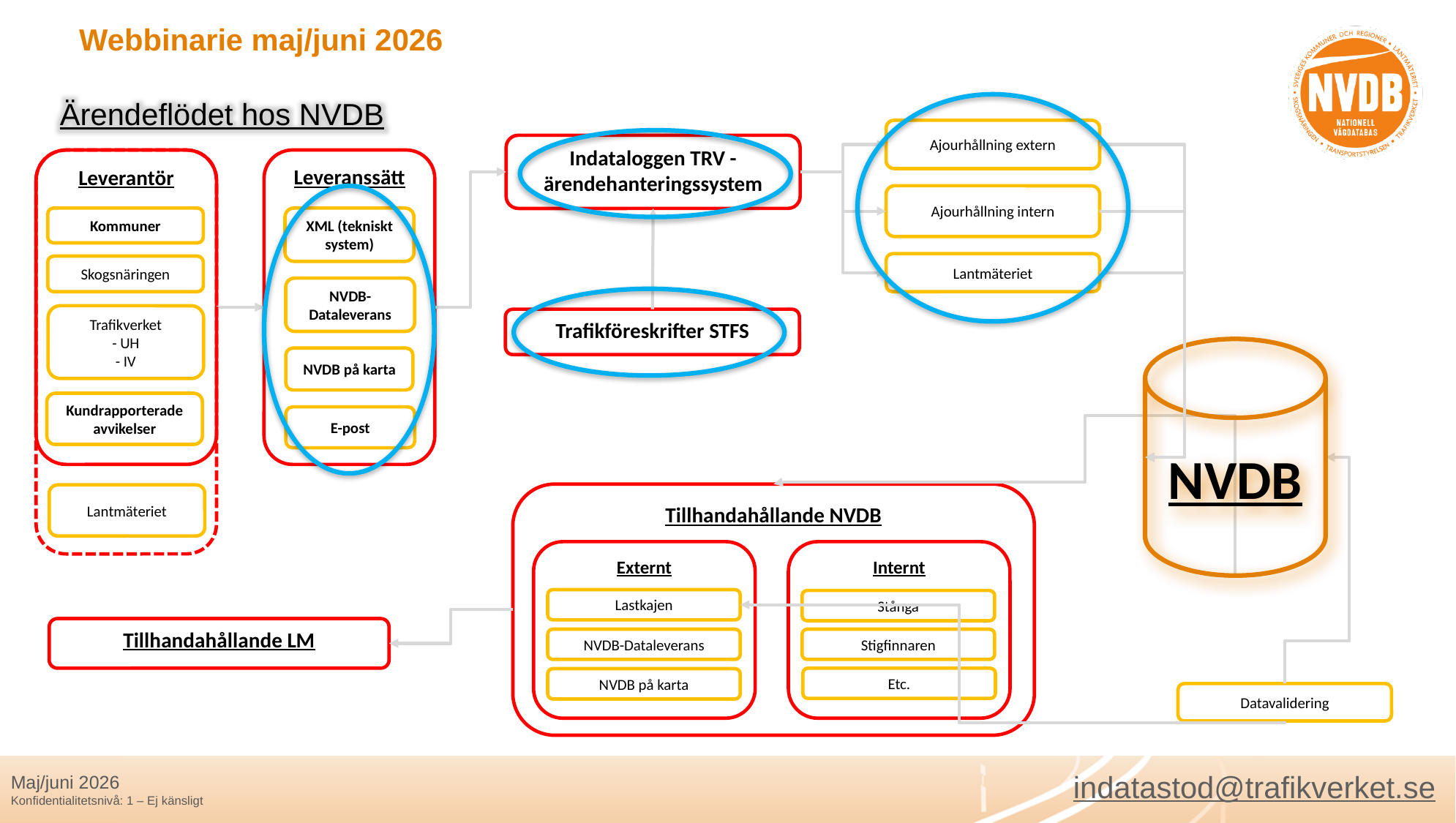

Webbinarie maj/juni 2026
Ärendeflödet hos NVDB

Ajourhållning extern

Indataloggen TRV - ärendehanteringssystem
Leverantör

Leveranssätt

Ajourhållning intern
Kommuner
XML (tekniskt system)
Lantmäteriet
Skogsnäringen
NVDB-Dataleverans

Trafikverket
- UH
- IV
Trafikföreskrifter STFS
NVDB
NVDB på karta
Kundrapporterade avvikelser
E-post
Tillhandahållande NVDB
Lantmäteriet
Externt
Internt
Lastkajen
Stånga
Tillhandahållande LM
Stigfinnaren
NVDB-Dataleverans
Etc.
NVDB på karta
Datavalidering
indatastod@trafikverket.se
Maj/juni 2026
Konfidentialitetsnivå: 1 – Ej känsligt